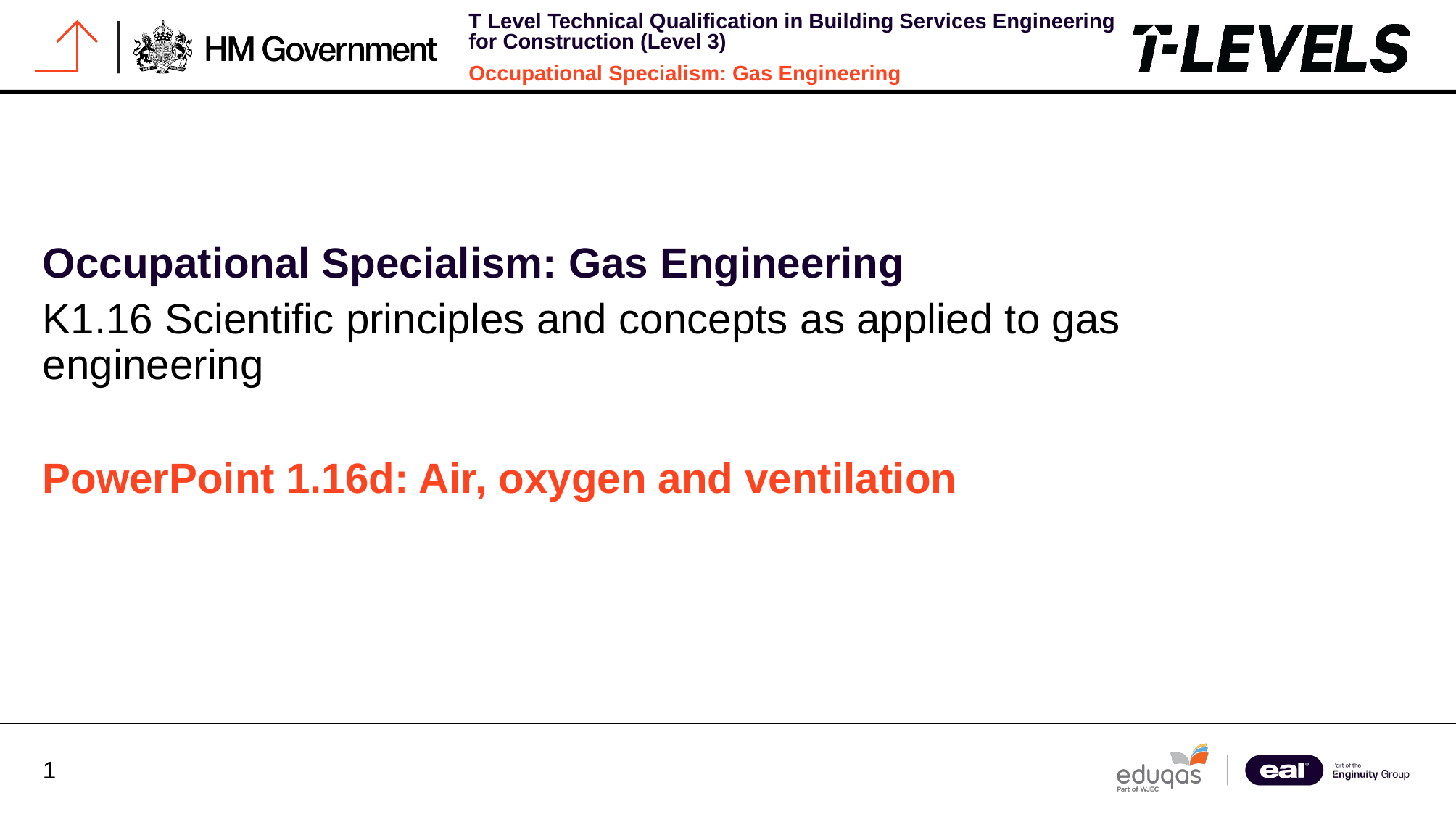

Occupational Specialism: Gas Engineering
K1.16 Scientific principles and concepts as applied to gas engineering

PowerPoint 1.16d: Air, oxygen and ventilation